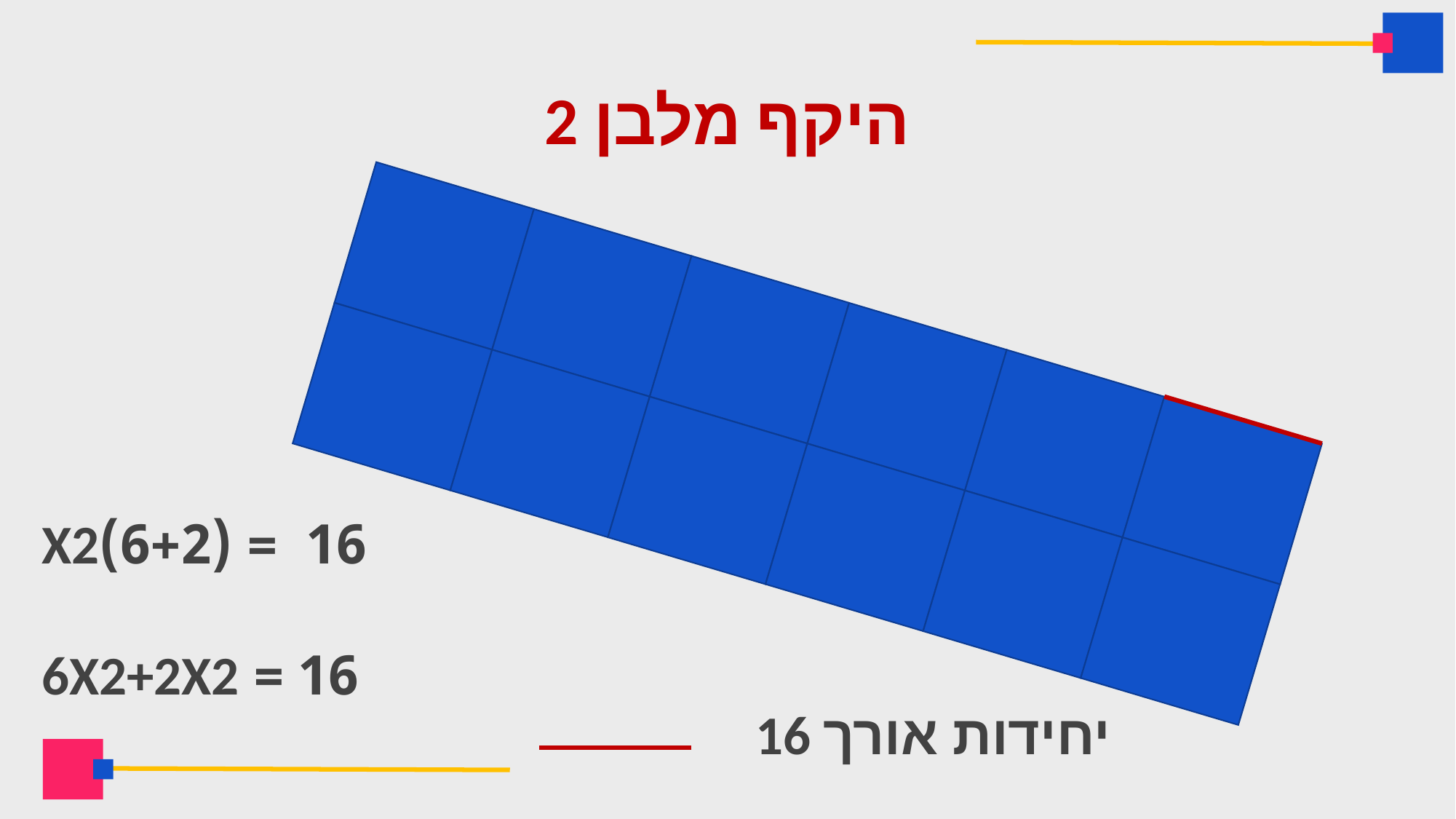

# היקף מלבן 2

  16  = (6+2)X2

 16 = 6X2+2X2
16 יחידות אורך